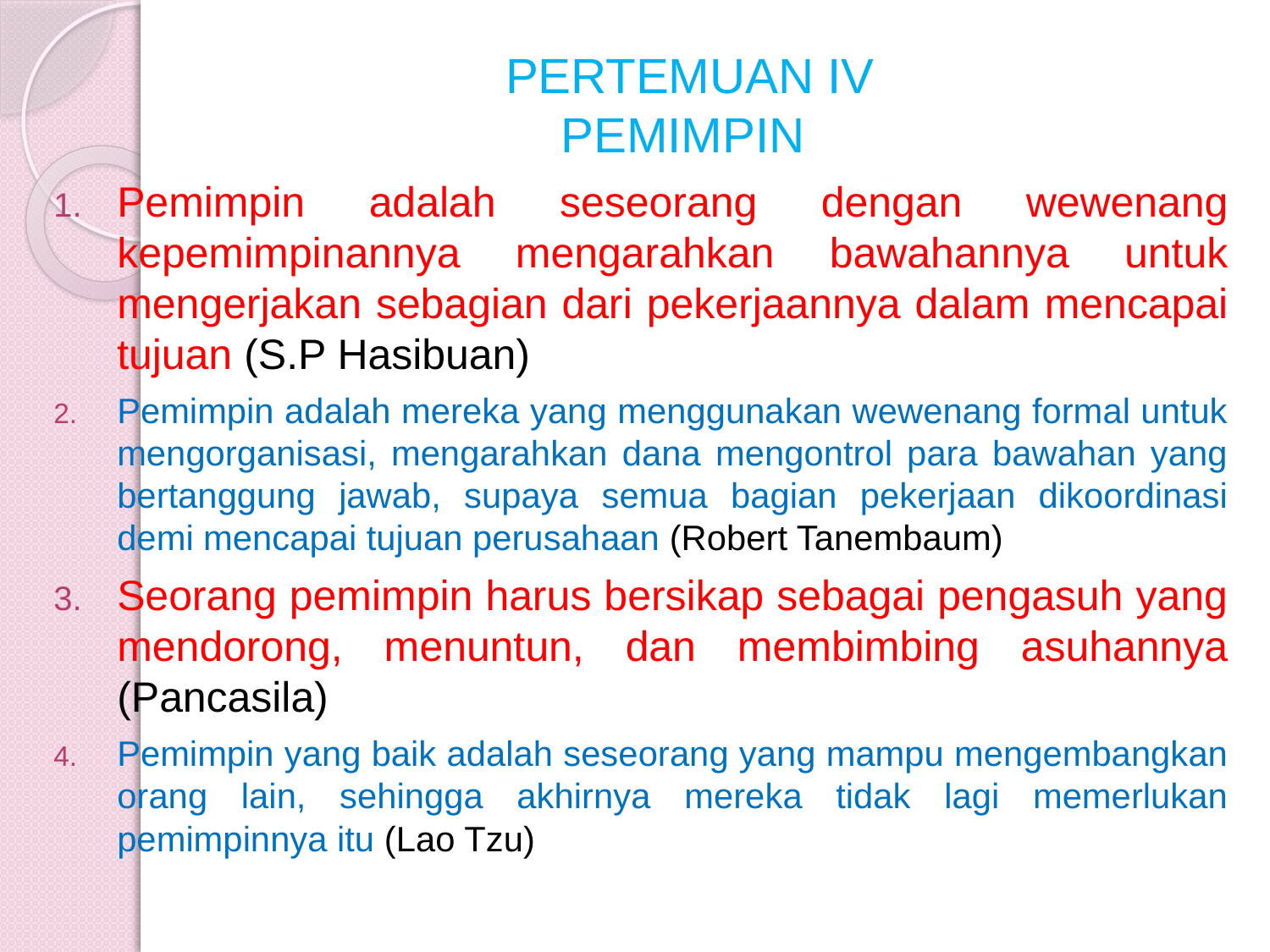

# PERTEMUAN IV PEMIMPIN
Pemimpin adalah seseorang dengan wewenang kepemimpinannya mengarahkan bawahannya untuk mengerjakan sebagian dari pekerjaannya dalam mencapai tujuan (S.P Hasibuan)
Pemimpin adalah mereka yang menggunakan wewenang formal untuk mengorganisasi, mengarahkan dana mengontrol para bawahan yang bertanggung jawab, supaya semua bagian pekerjaan dikoordinasi demi mencapai tujuan perusahaan (Robert Tanembaum)
Seorang pemimpin harus bersikap sebagai pengasuh yang mendorong, menuntun, dan membimbing asuhannya (Pancasila)
Pemimpin yang baik adalah seseorang yang mampu mengembangkan orang lain, sehingga akhirnya mereka tidak lagi memerlukan pemimpinnya itu (Lao Tzu)